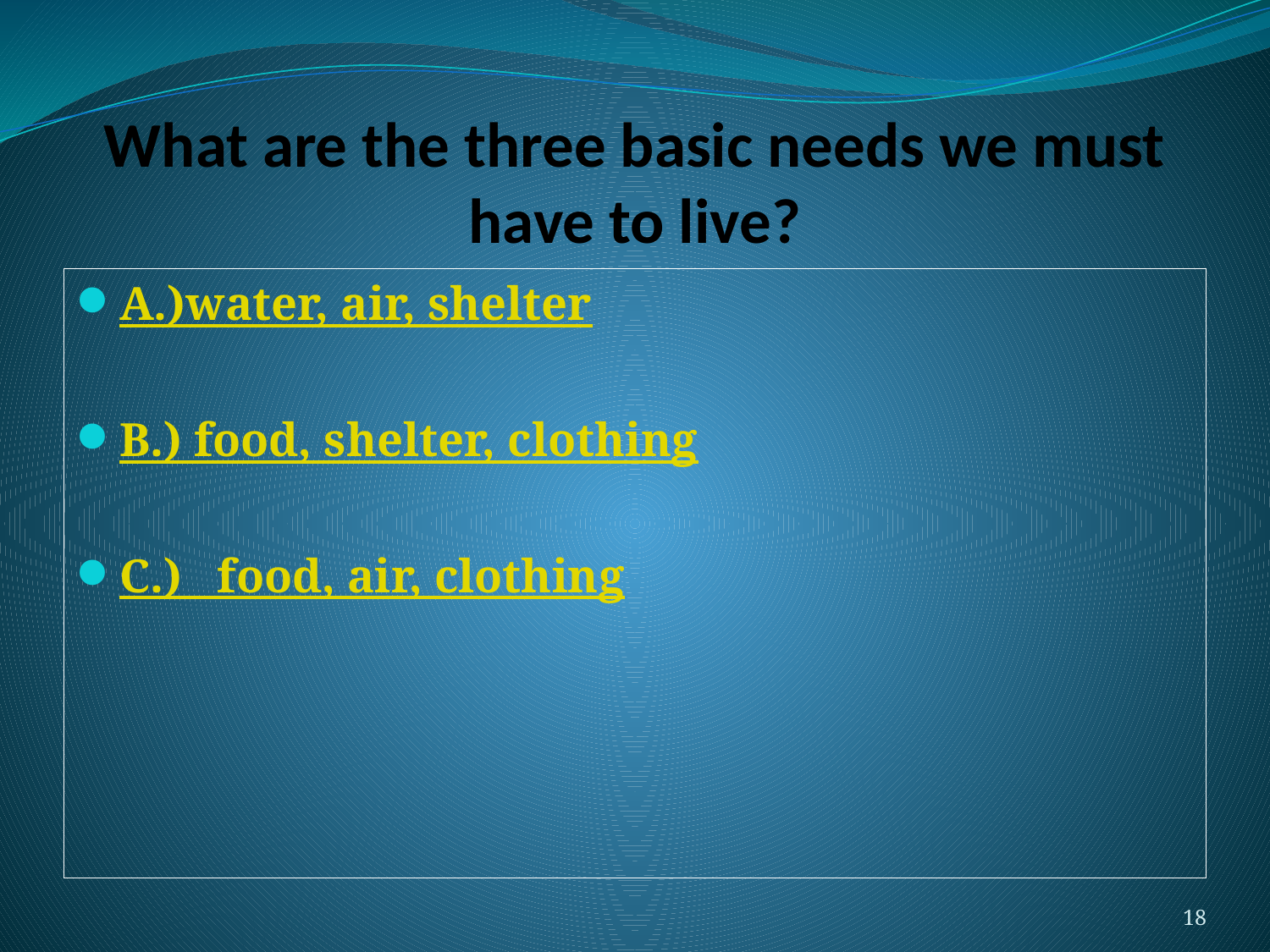

# What are the three basic needs we must have to live?
A.)	water, air, shelter

B.) 	food, shelter, clothing

C.)   food, air, clothing
18